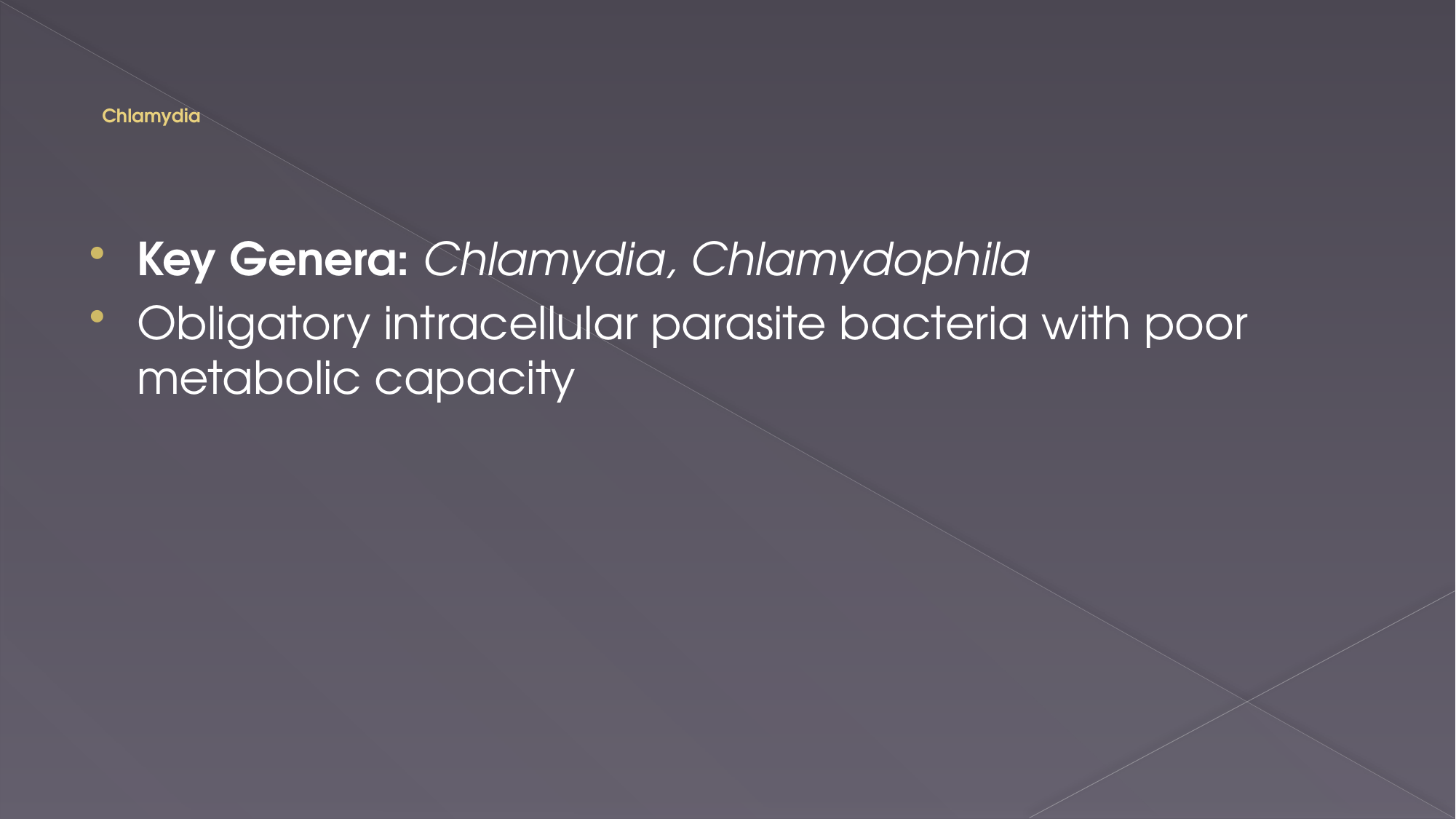

# Chlamydia
Key Genera: Chlamydia, Chlamydophila
Obligatory intracellular parasite bacteria with poor metabolic capacity